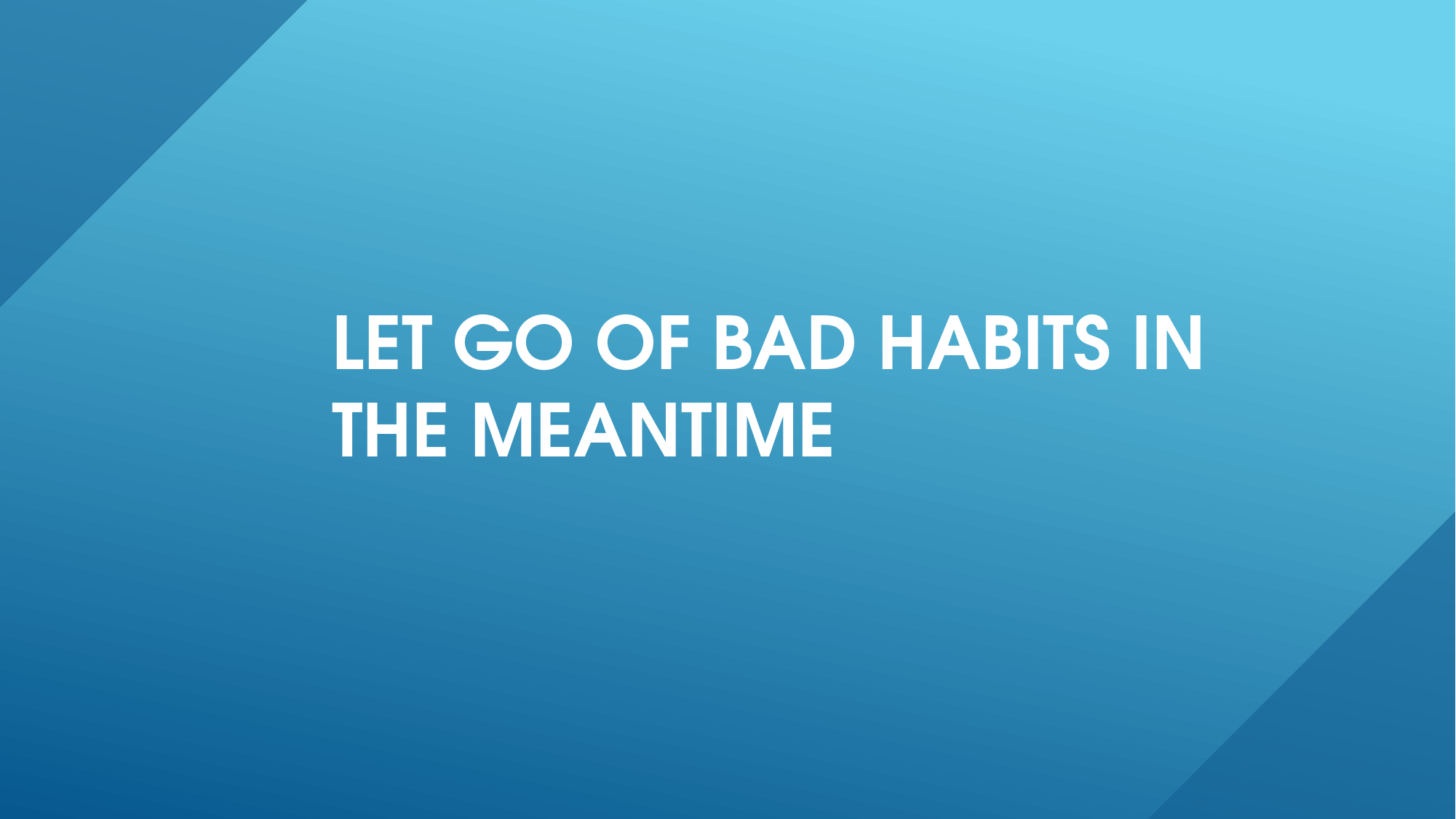

# Let go of bad habits in the meantime